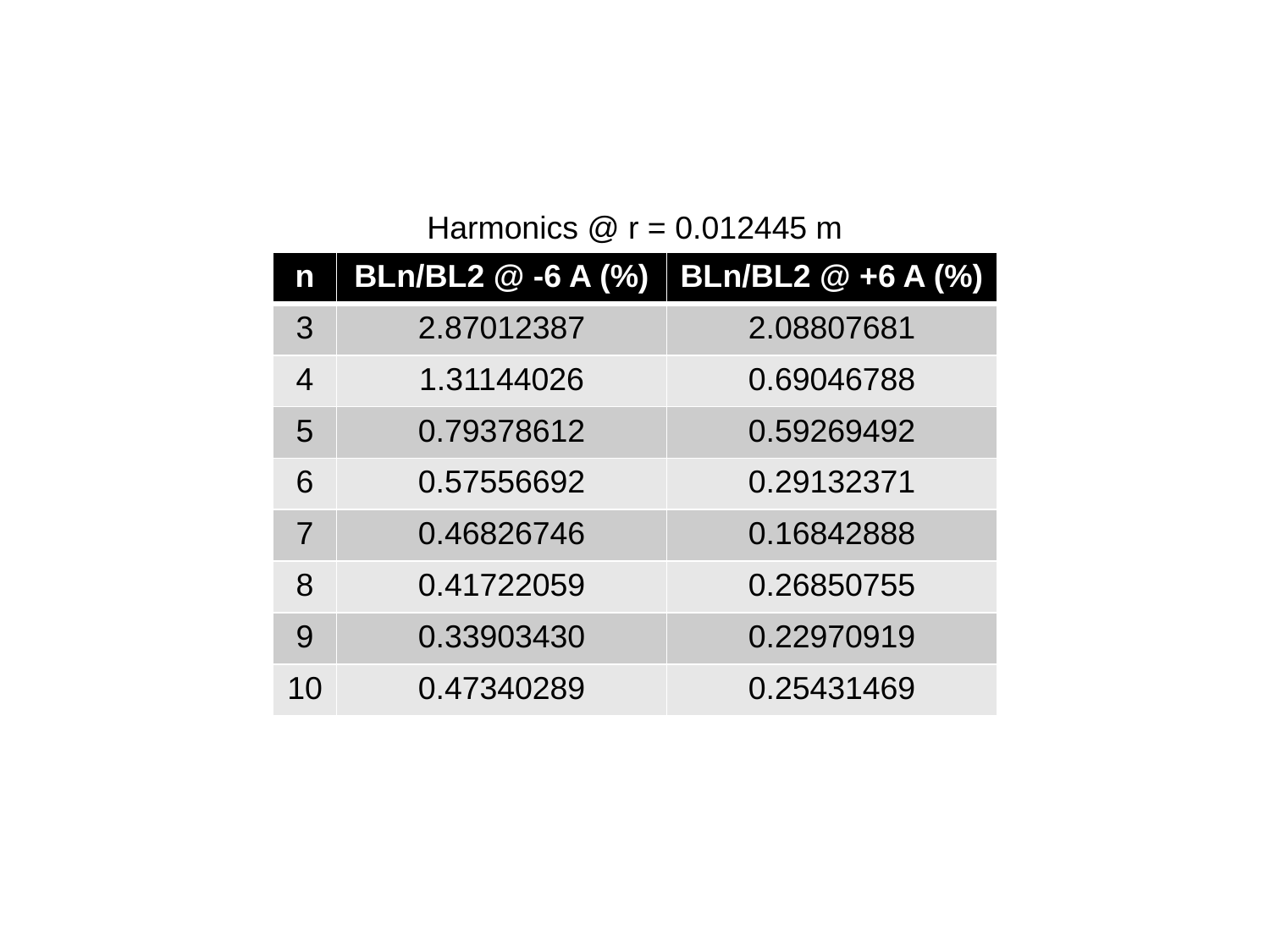

Harmonics @ r = 0.012445 m
| n | BLn/BL2 @ -6 A (%) | BLn/BL2 @ +6 A (%) |
| --- | --- | --- |
| 3 | 2.87012387 | 2.08807681 |
| 4 | 1.31144026 | 0.69046788 |
| 5 | 0.79378612 | 0.59269492 |
| 6 | 0.57556692 | 0.29132371 |
| 7 | 0.46826746 | 0.16842888 |
| 8 | 0.41722059 | 0.26850755 |
| 9 | 0.33903430 | 0.22970919 |
| 10 | 0.47340289 | 0.25431469 |